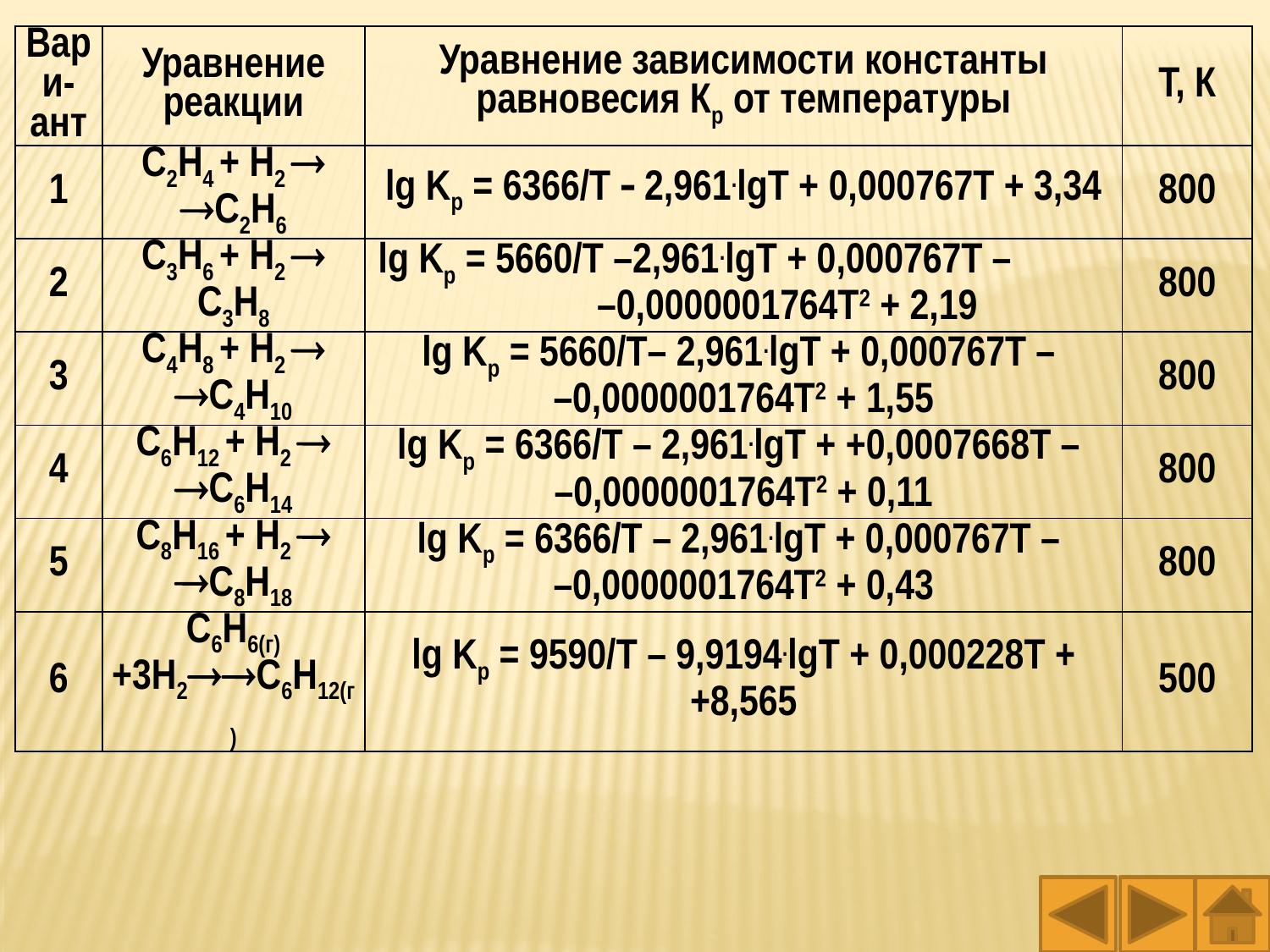

| Вари-ант | Уравнение реакции | Уравнение зависимости константы равновесия Кр от температуры | Т, К |
| --- | --- | --- | --- |
| 1 | C2H4 + H2 → →C2H6 | lg Kp = 6366/T − 2,961.lgT + 0,000767T + 3,34 | 800 |
| 2 | C3H6 + H2 → C3H8 | lg Kp = 5660/T –2,961.lgT + 0,000767T – –0,0000001764T2 + 2,19 | 800 |
| 3 | C4H8 + H2 → →C4H10 | lg Kp = 5660/T– 2,961.lgT + 0,000767T – –0,0000001764T2 + 1,55 | 800 |
| 4 | C6H12 + H2 → →C6H14 | lg Kp = 6366/T – 2,961.lgT + +0,0007668T – –0,0000001764T2 + 0,11 | 800 |
| 5 | C8H16 + H2 → →C8H18 | lg Kp = 6366/T – 2,961.lgT + 0,000767T – –0,0000001764T2 + 0,43 | 800 |
| 6 | C6H6(г)+3H2→→C6H12(г) | lg Kp = 9590/T – 9,9194.lgT + 0,000228T + +8,565 | 500 |